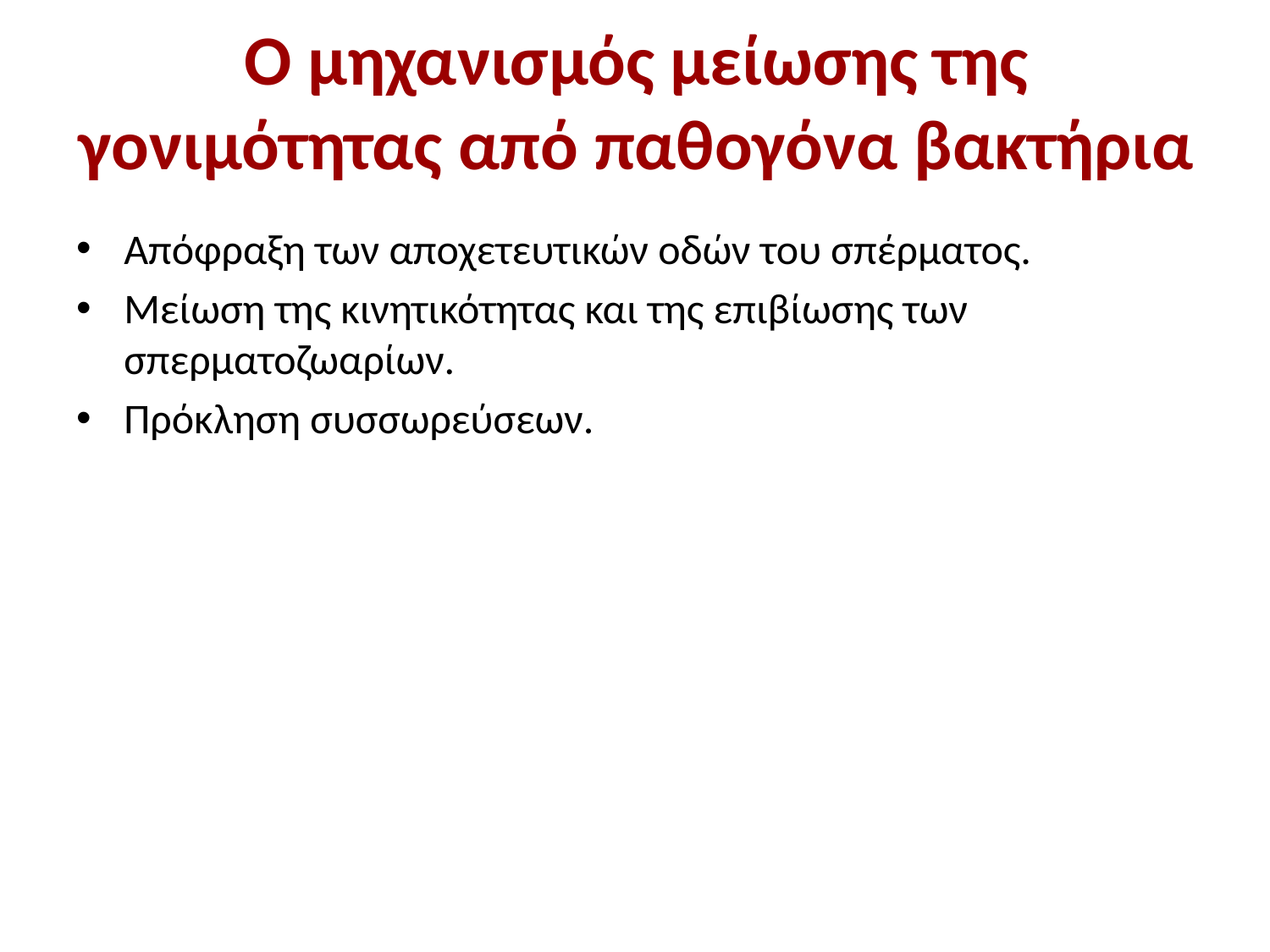

# Ο μηχανισμός μείωσης της γονιμότητας από παθογόνα βακτήρια
Απόφραξη των αποχετευτικών οδών του σπέρματος.
Μείωση της κινητικότητας και της επιβίωσης των σπερματοζωαρίων.
Πρόκληση συσσωρεύσεων.